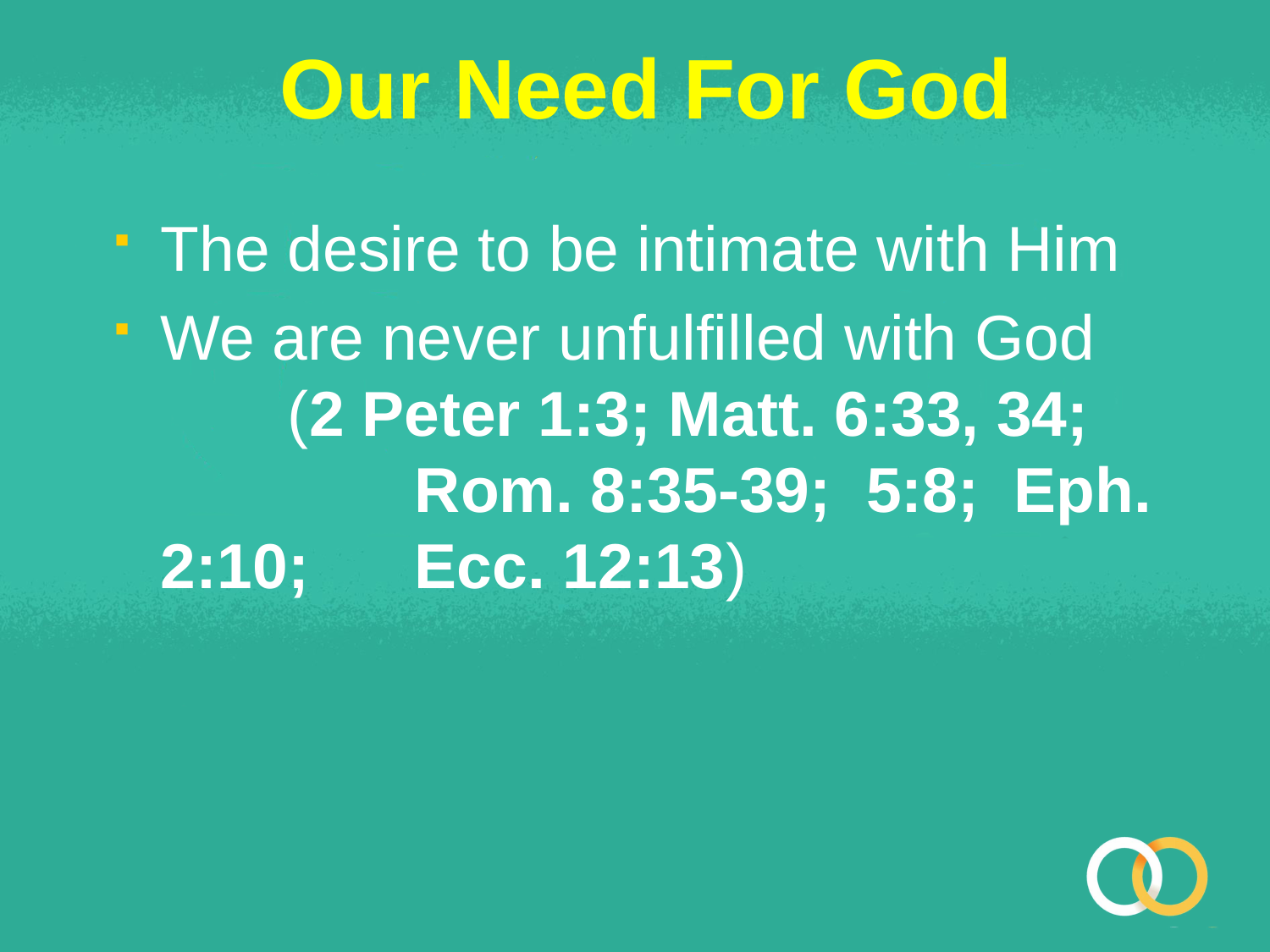

# Our Need For God
The desire to be intimate with Him
We are never unfulfilled with God 	(2 Peter 1:3; Matt. 6:33, 34;  		Rom. 8:35-39;  5:8;  Eph. 2:10; 	Ecc. 12:13)